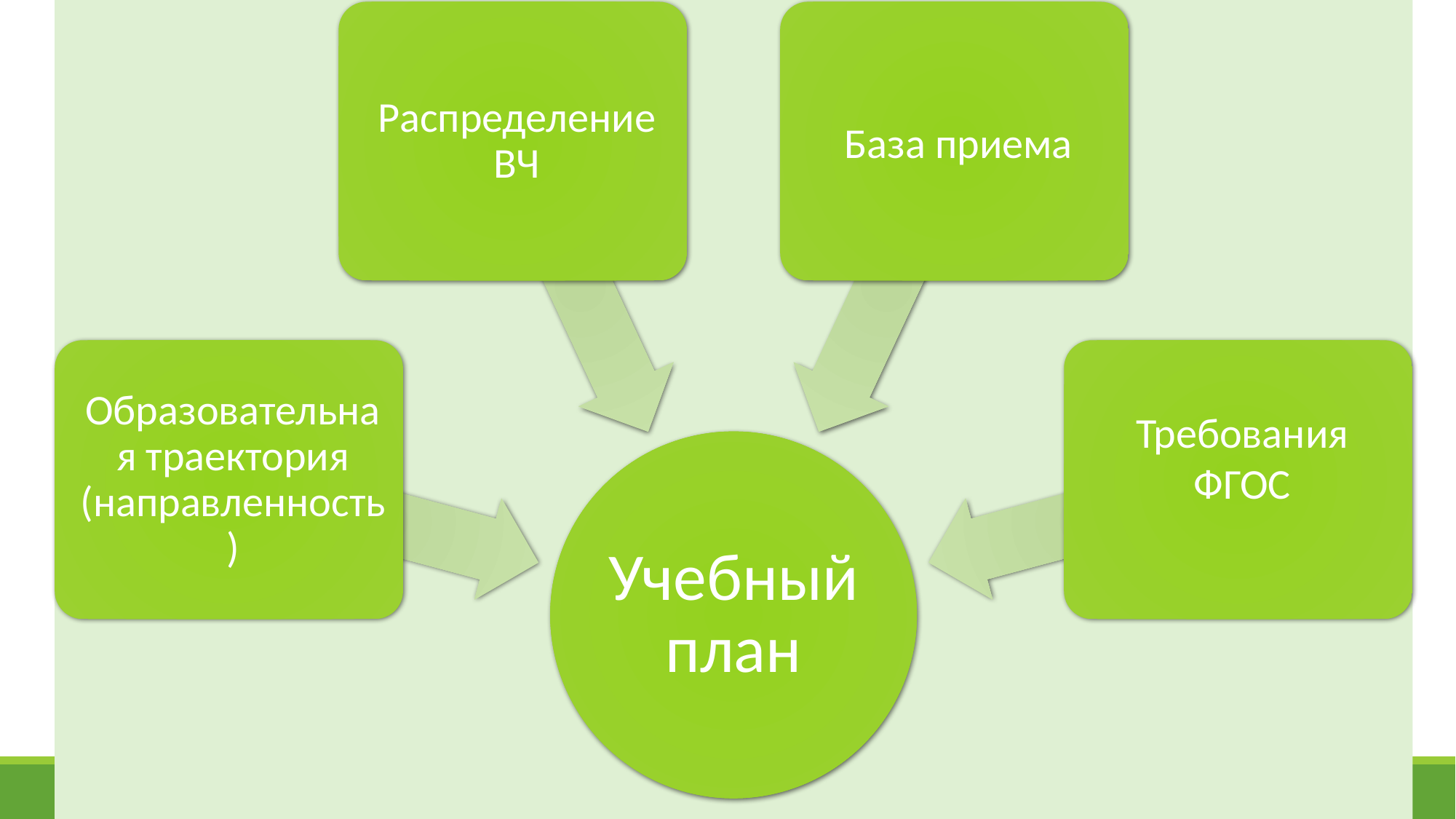

Учебный план
Образовательная траектория (направленность)
Распределение ВЧ
База приема
Требования ФГОС